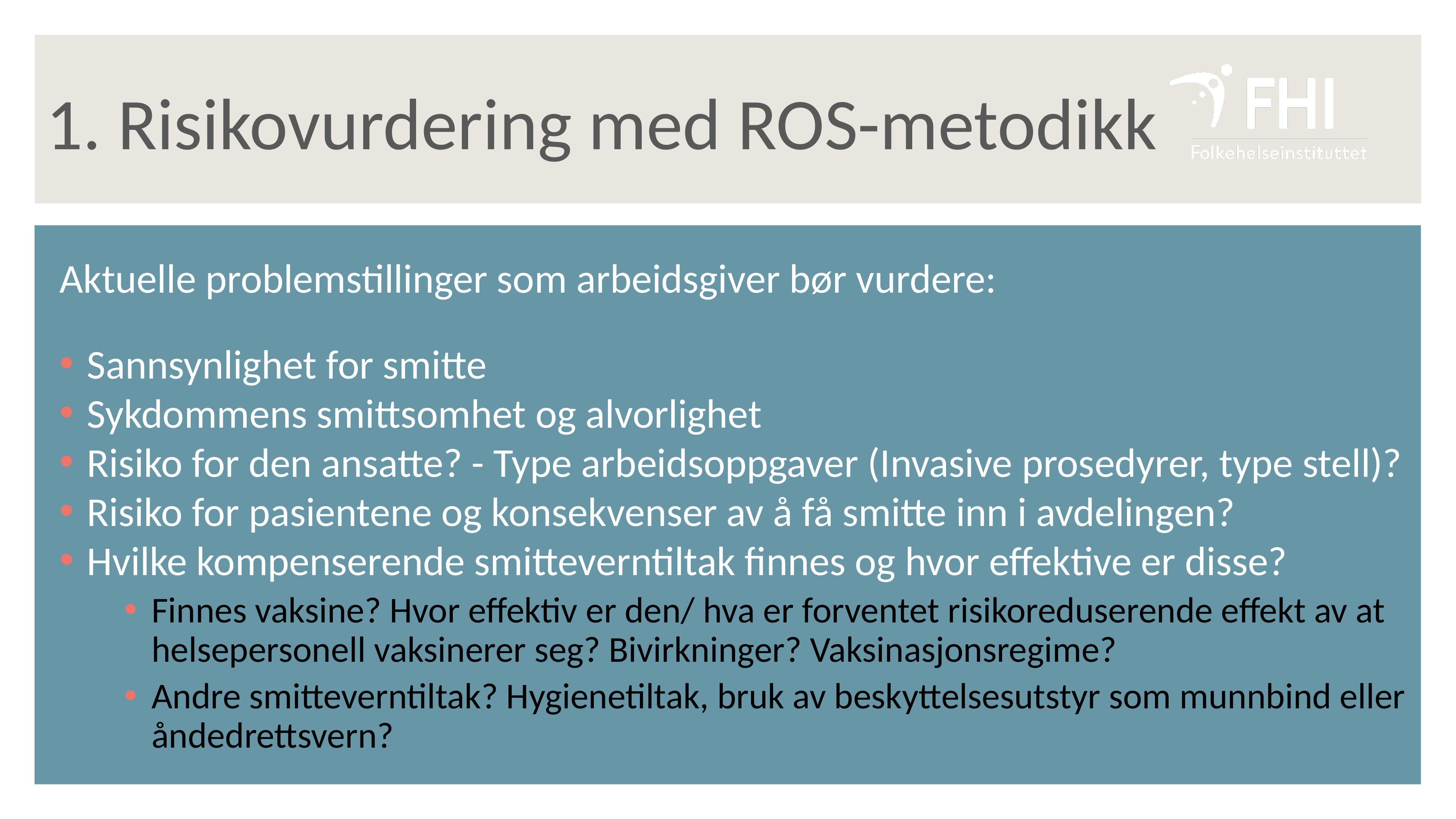

1. Risikovurdering med ROS-metodikk
Aktuelle problemstillinger som arbeidsgiver bør vurdere:

Sannsynlighet for smitte
Sykdommens smittsomhet og alvorlighet
Risiko for den ansatte? - Type arbeidsoppgaver (Invasive prosedyrer, type stell)?
Risiko for pasientene og konsekvenser av å få smitte inn i avdelingen?
Hvilke kompenserende smitteverntiltak finnes og hvor effektive er disse?
Finnes vaksine? Hvor effektiv er den/ hva er forventet risikoreduserende effekt av at helsepersonell vaksinerer seg? Bivirkninger? Vaksinasjonsregime?
Andre smitteverntiltak? Hygienetiltak, bruk av beskyttelsesutstyr som munnbind eller åndedrettsvern?